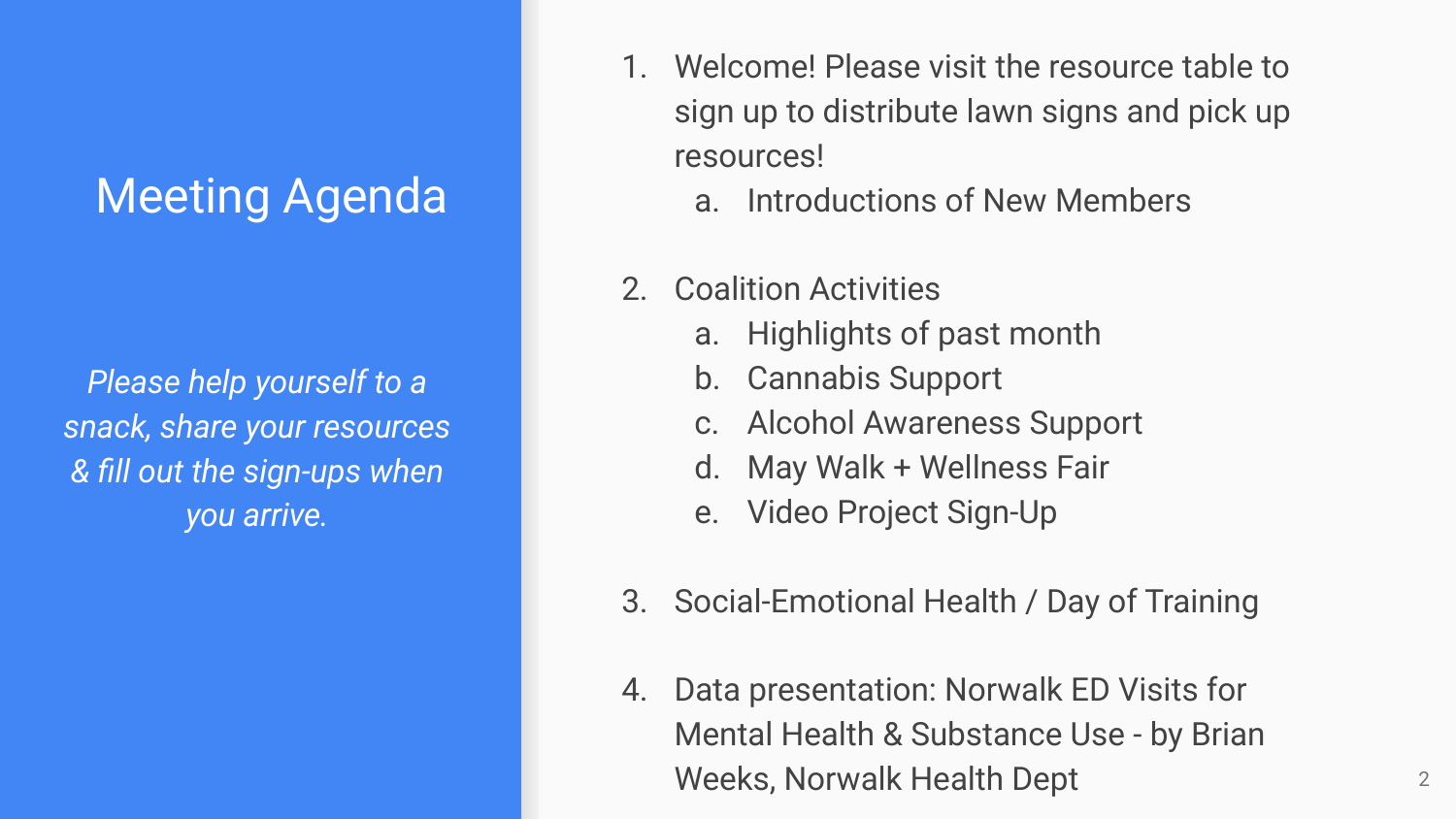

Welcome! Please visit the resource table to sign up to distribute lawn signs and pick up resources!
Introductions of New Members

Coalition Activities
Highlights of past month
Cannabis Support
Alcohol Awareness Support
May Walk + Wellness Fair
Video Project Sign-Up

Social-Emotional Health / Day of Training

Data presentation: Norwalk ED Visits for Mental Health & Substance Use - by Brian Weeks, Norwalk Health Dept
# Meeting Agenda
Please help yourself to a snack, share your resources & fill out the sign-ups when you arrive.
2